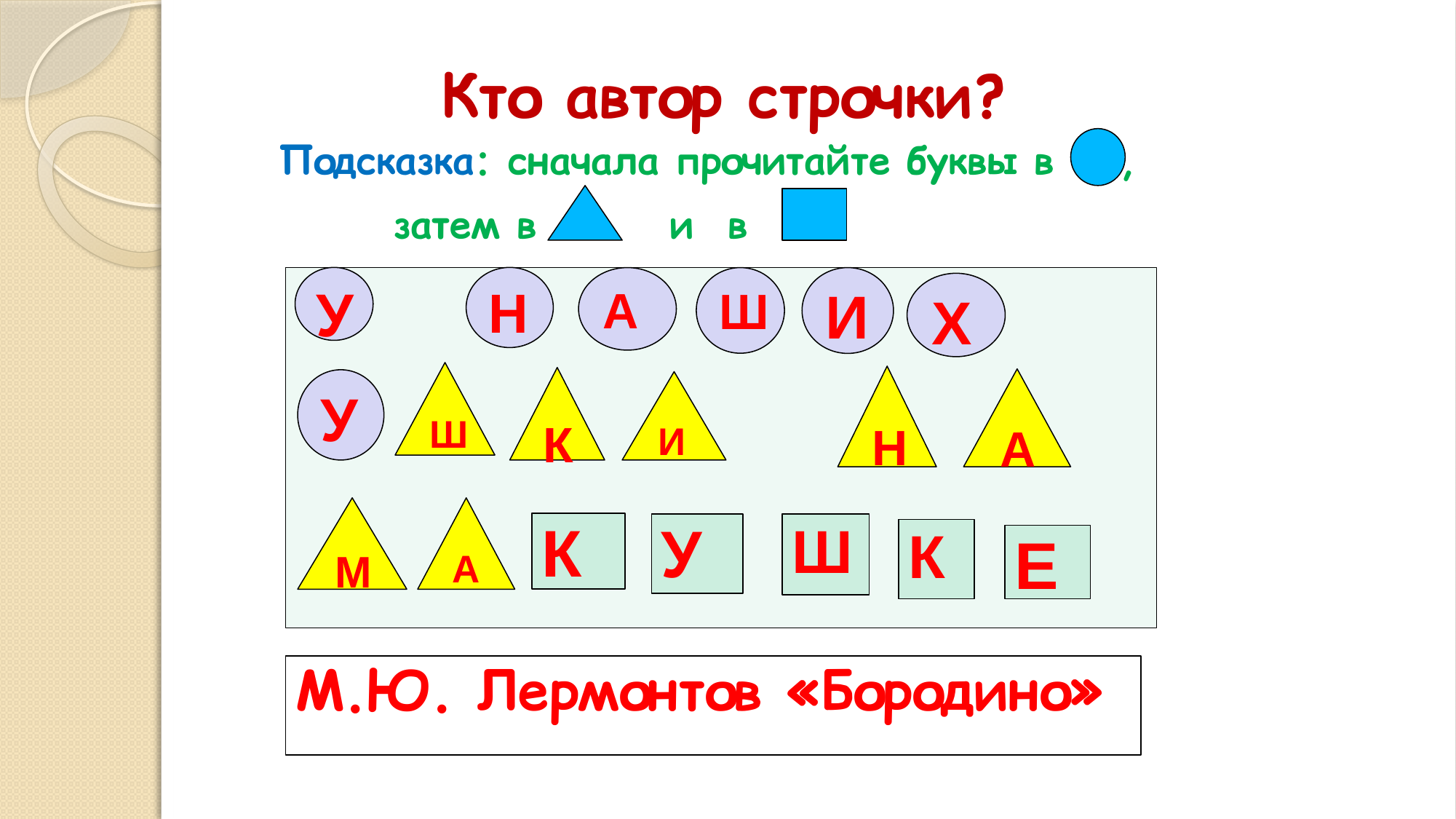

# Кто автор строчки?

 Подсказка: сначала прочитайте буквы в    ,
        затем в        и  в

У
Н
А
Ш
И
Х
Ш
Н
К
А
У
И
М
А
К
У
Ш
К
Е
М.Ю. Лермонтов «Бородино»